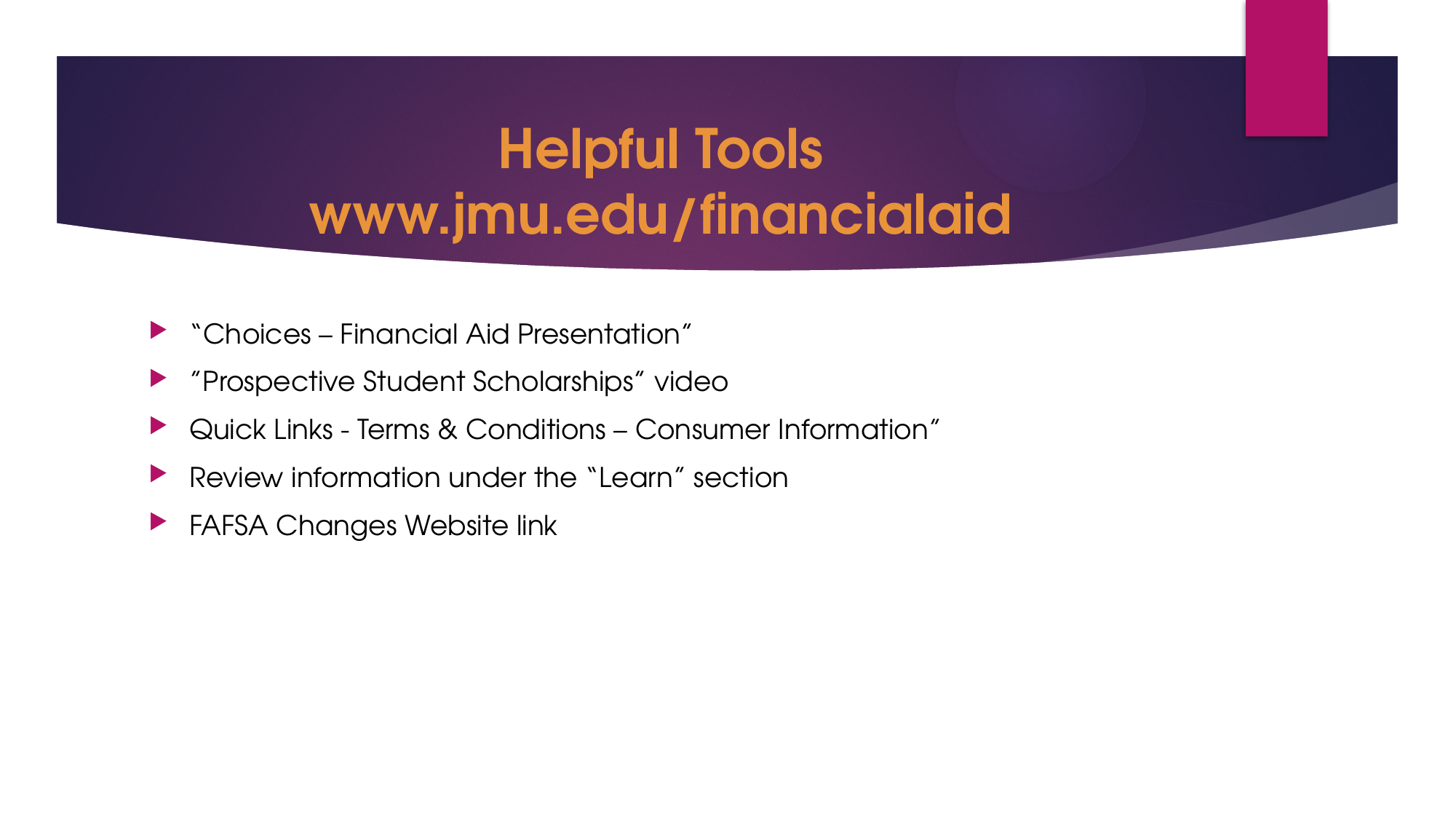

# Helpful Tools www.jmu.edu/financialaid
“Choices – Financial Aid Presentation”
”Prospective Student Scholarships” video
Quick Links - Terms & Conditions – Consumer Information”
Review information under the “Learn” section
FAFSA Changes Website link